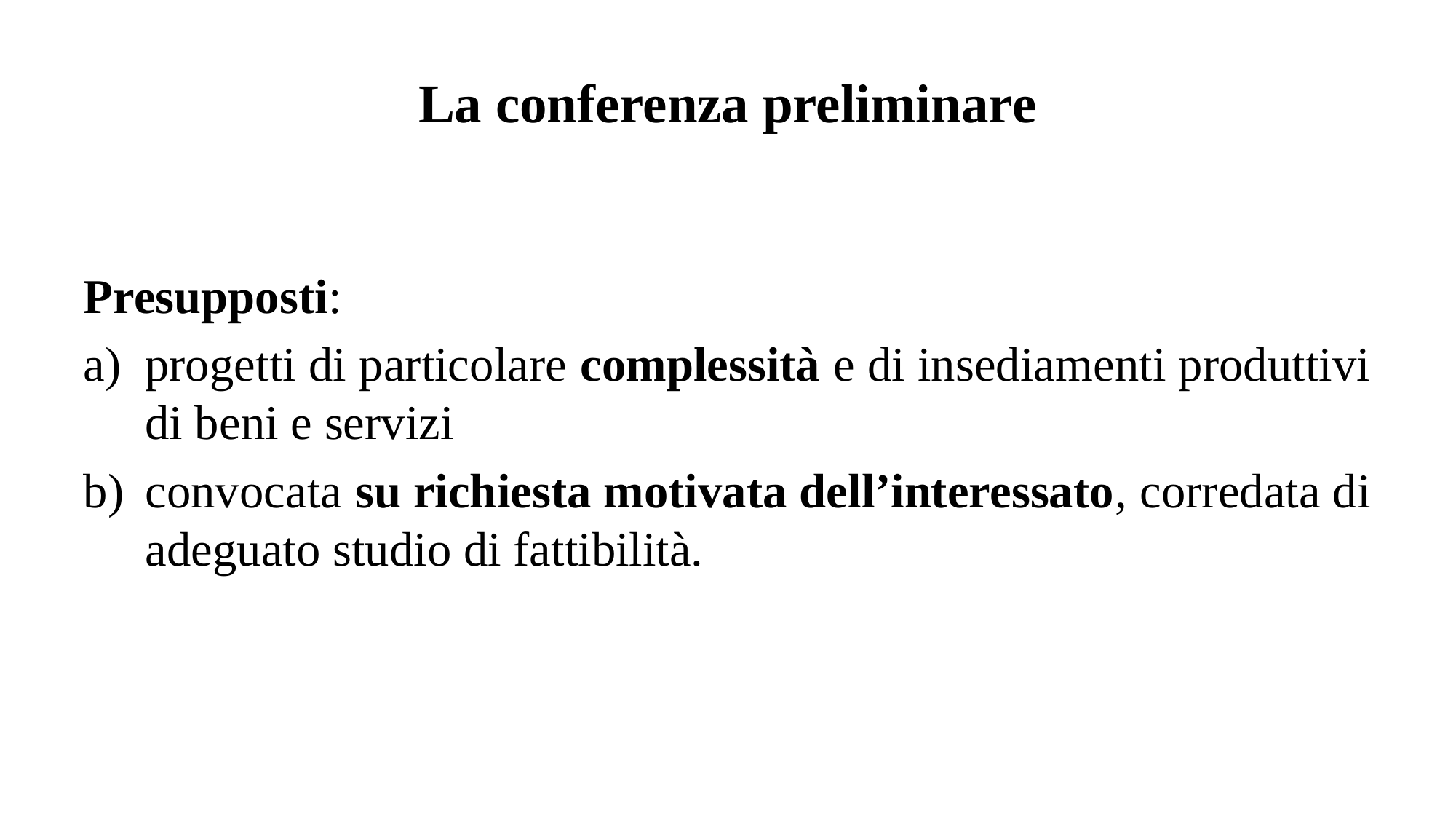

# La conferenza preliminare

Presupposti:
progetti di particolare complessità e di insediamenti produttivi di beni e servizi
convocata su richiesta motivata dell’interessato, corredata di adeguato studio di fattibilità.